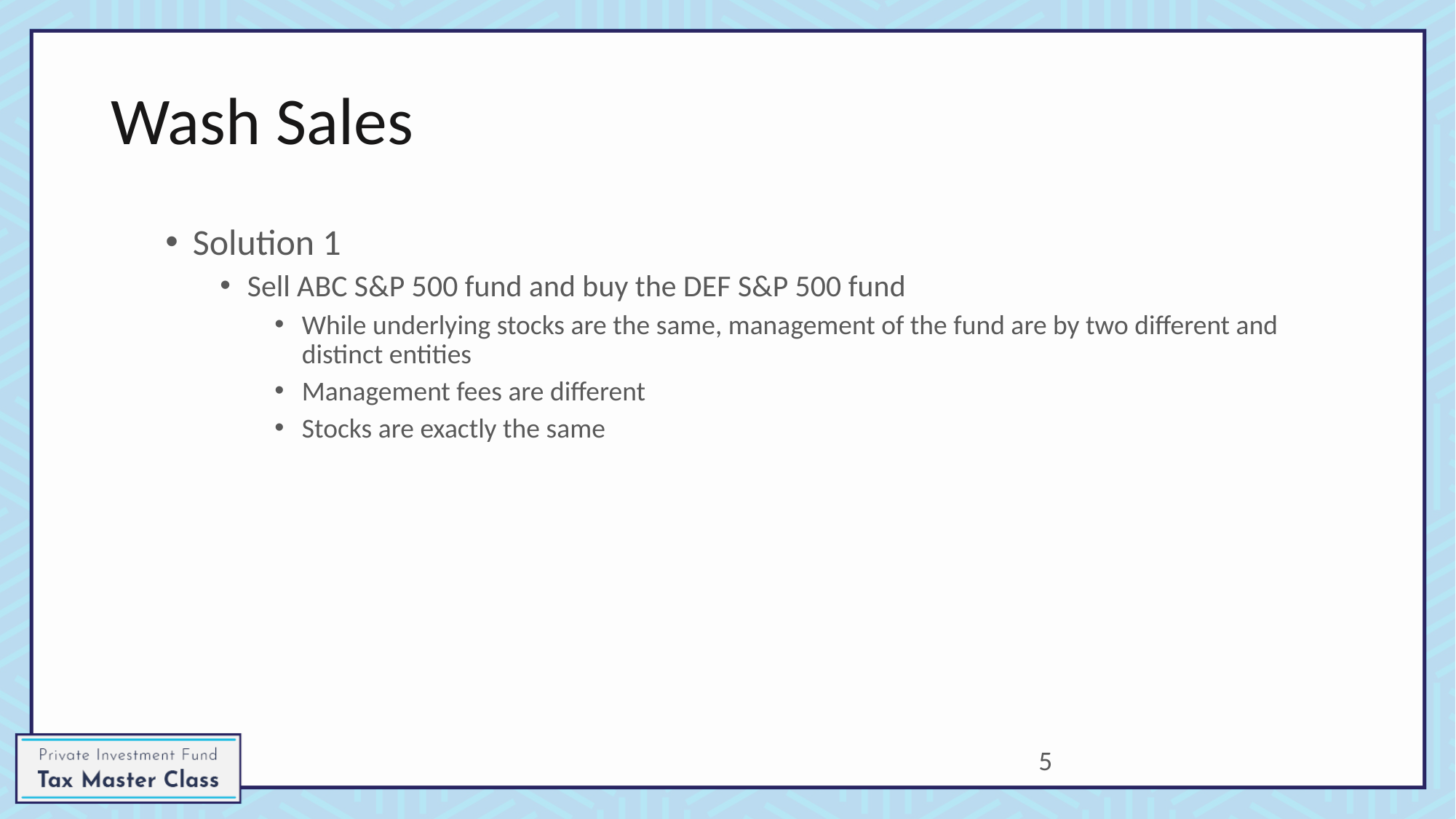

# Wash Sales
Solution 1
Sell ABC S&P 500 fund and buy the DEF S&P 500 fund
While underlying stocks are the same, management of the fund are by two different and distinct entities
Management fees are different
Stocks are exactly the same

5